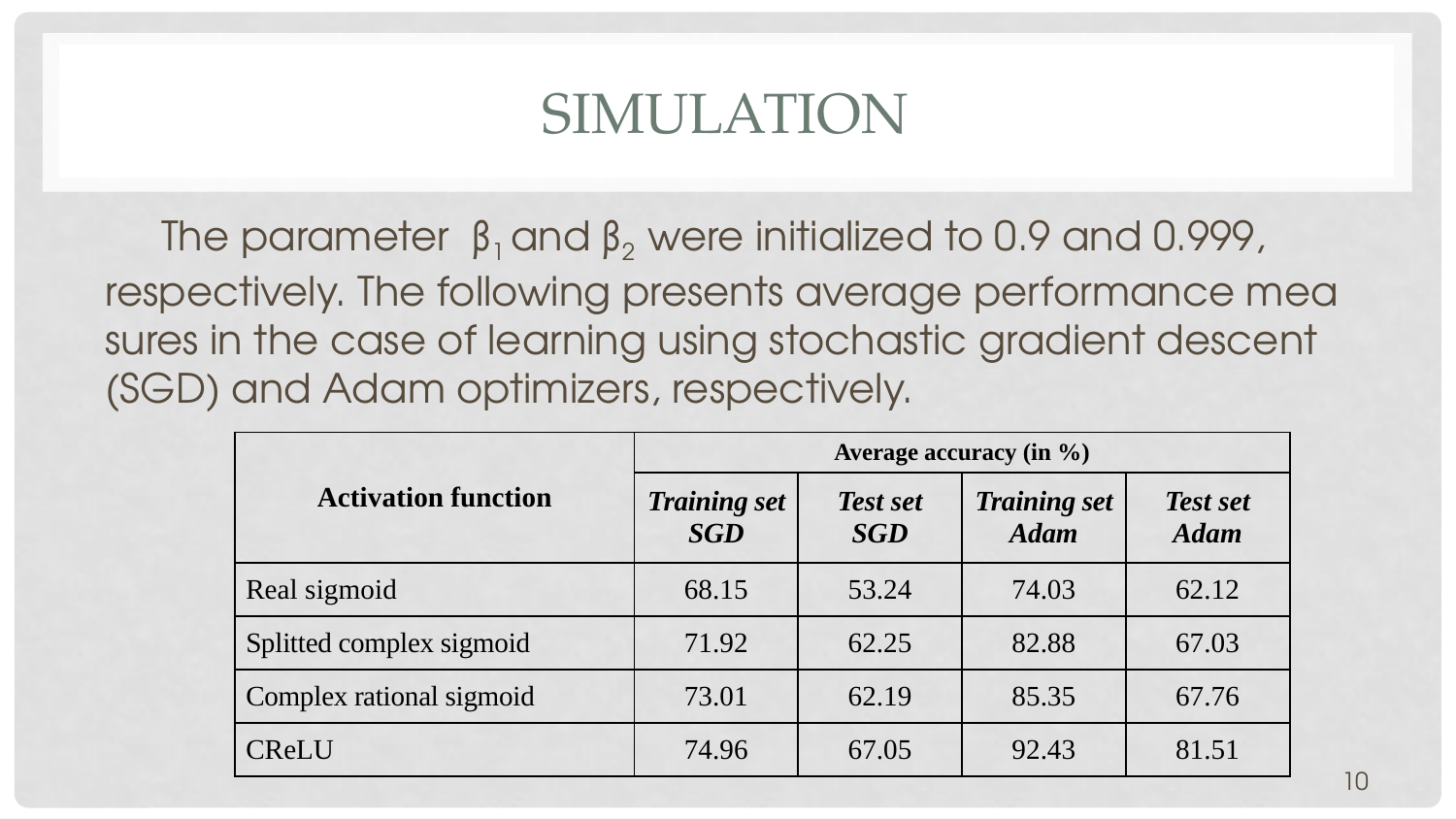

# simulation
     The parameter  β1 and β2  were initialized to 0.9 and 0.999, respectively. The following presents average per­for­mance mea­sures in the case of learning using sto­chas­tic gradient descent (SGD) and Adam opti­mizers, respectively.

| Activation function | Average accuracy (in %) |  |  |  |
| --- | --- | --- | --- | --- |
|  | Training set SGD | Test set SGD | Training set Adam | Test set Adam |
| Real sigmoid | 68.15 | 53.24 | 74.03 | 62.12 |
| Splitted complex sigmoid | 71.92 | 62.25 | 82.88 | 67.03 |
| Complex rational sigmoid | 73.01 | 62.19 | 85.35 | 67.76 |
| CReLU | 74.96 | 67.05 | 92.43 | 81.51 |
10